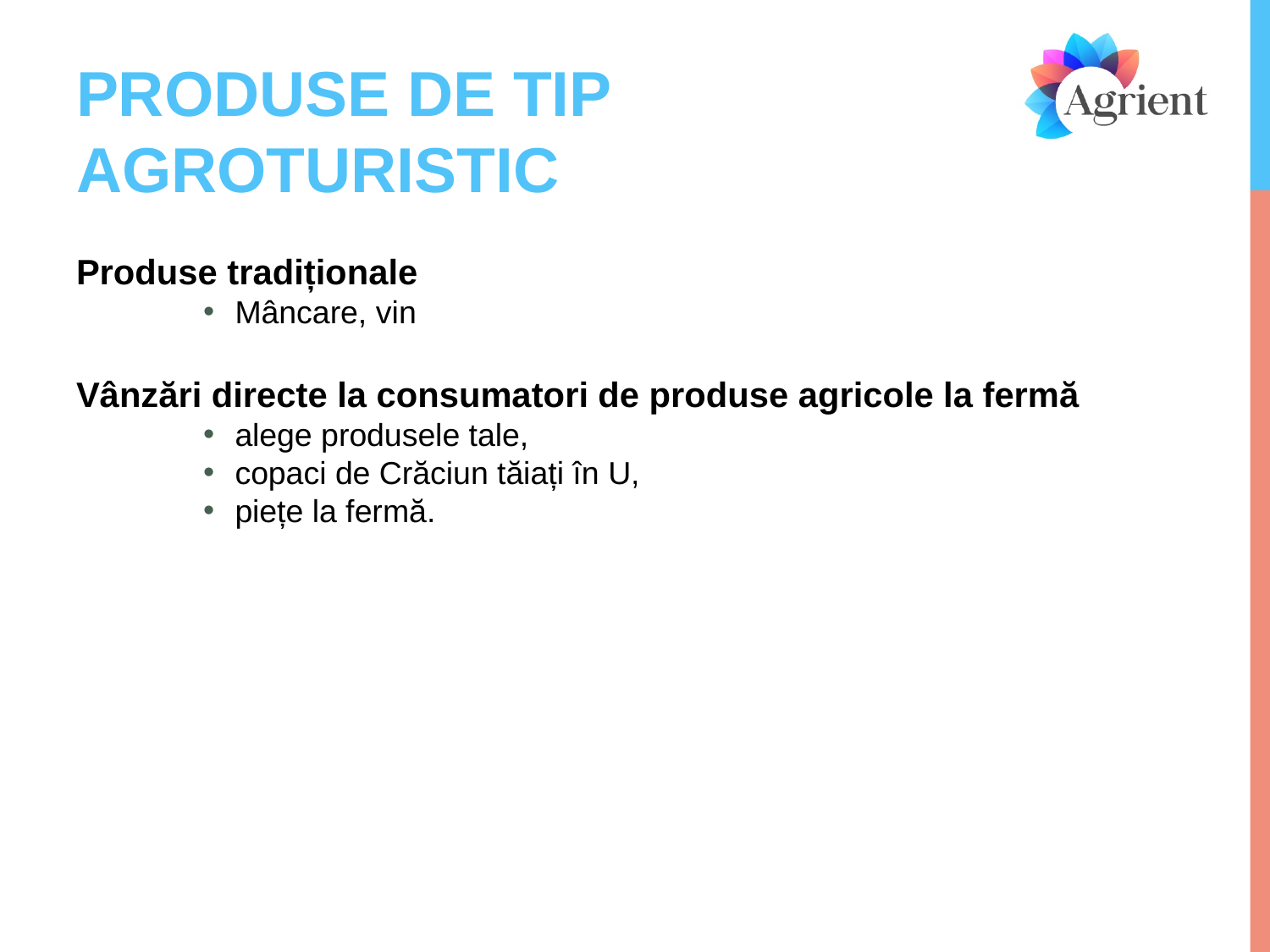

# PRODUSE DE TIP AGROTURISTIC
Produse tradiționale
Mâncare, vin

Vânzări directe la consumatori de produse agricole la fermă
alege produsele tale,
copaci de Crăciun tăiați în U,
piețe la fermă.